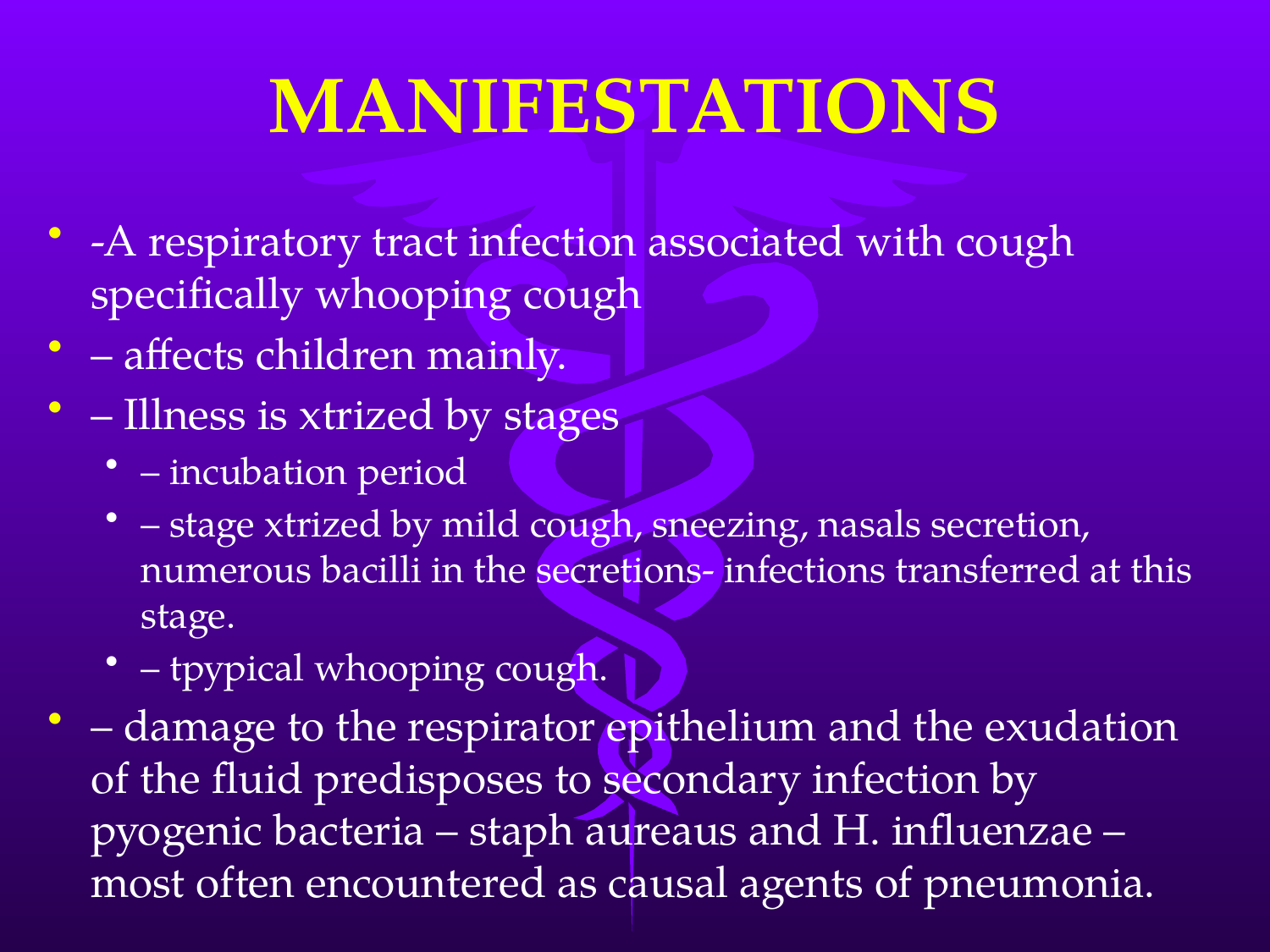

# MANIFESTATIONS
-A respiratory tract infection associated with cough specifically whooping cough
– affects children mainly.
– Illness is xtrized by stages
– incubation period
– stage xtrized by mild cough, sneezing, nasals secretion, numerous bacilli in the secretions- infections transferred at this stage.
– tpypical whooping cough.
– damage to the respirator epithelium and the exudation of the fluid predisposes to secondary infection by pyogenic bacteria – staph aureaus and H. influenzae – most often encountered as causal agents of pneumonia.